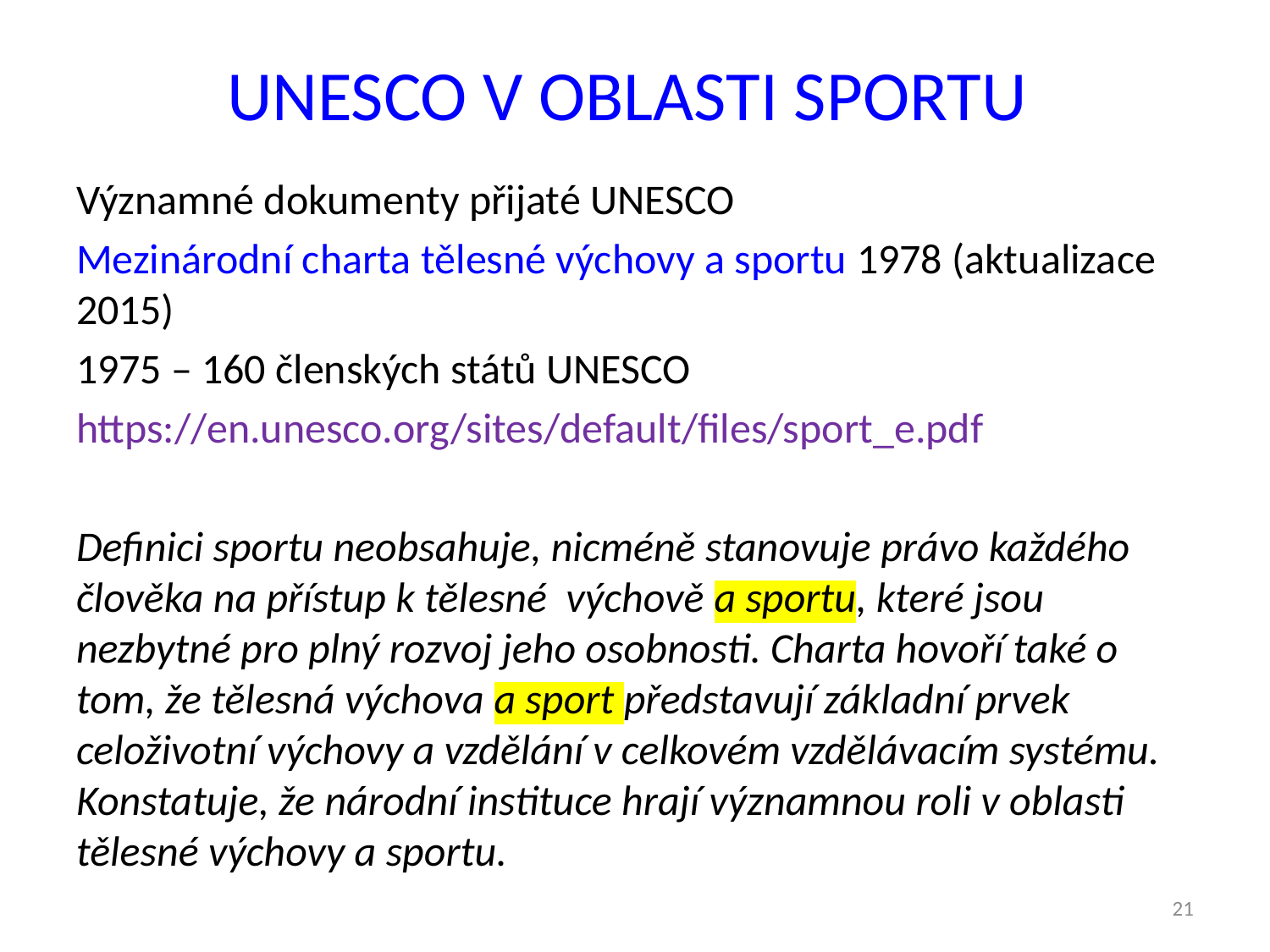

# UNESCO V OBLASTI SPORTU
Významné dokumenty přijaté UNESCO
Mezinárodní charta tělesné výchovy a sportu 1978 (aktualizace 2015)
1975 – 160 členských států UNESCO
https://en.unesco.org/sites/default/files/sport_e.pdf

Definici sportu neobsahuje, nicméně stanovuje právo každého člověka na přístup k tělesné  výchově a sportu, které jsou nezbytné pro plný rozvoj jeho osobnosti. Charta hovoří také o tom, že tělesná výchova a sport představují základní prvek celoživotní výchovy a vzdělání v celkovém vzdělávacím systému. Konstatuje, že národní instituce hrají významnou roli v oblasti tělesné výchovy a sportu.

21